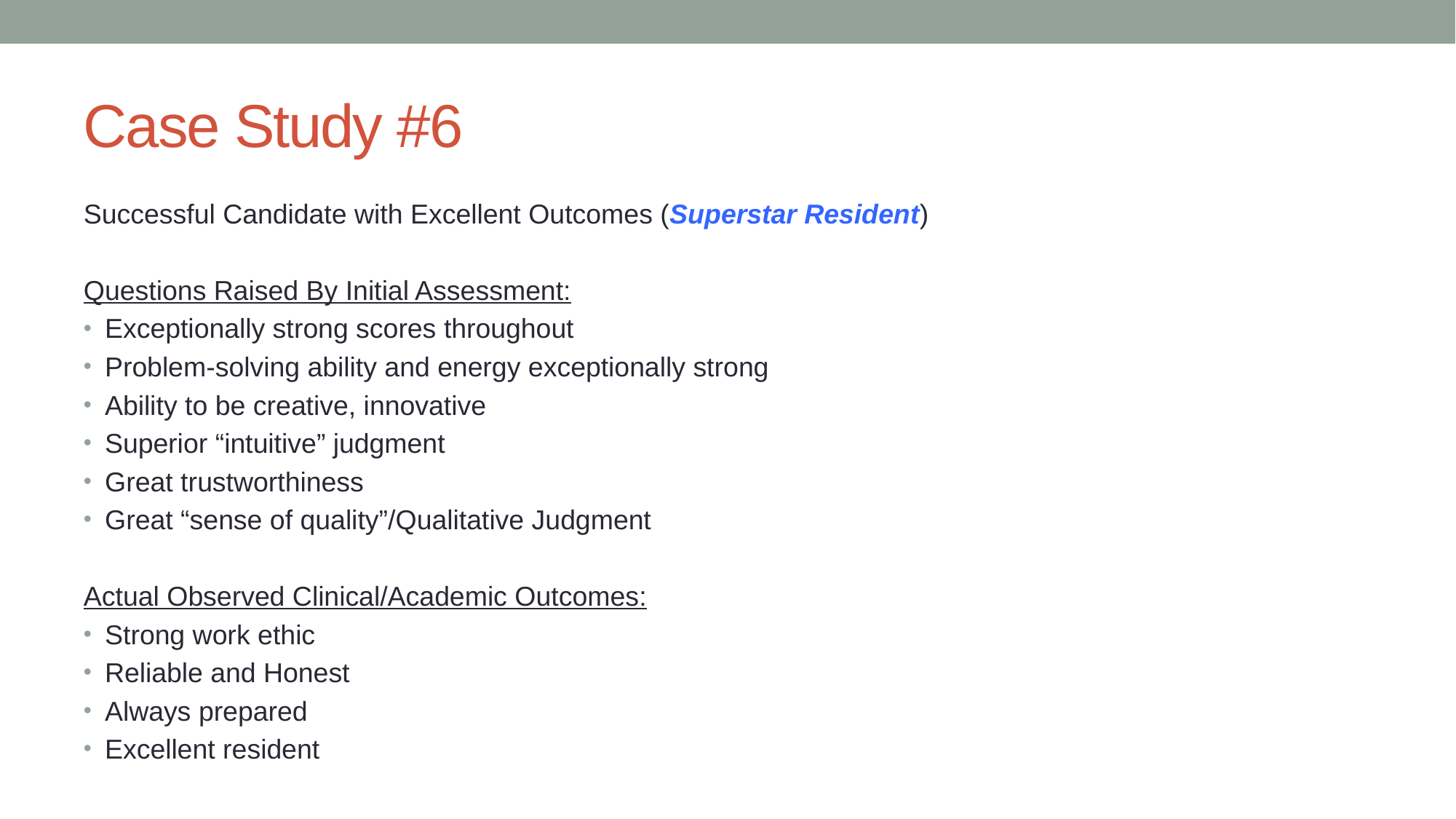

# Case Study #6
Successful Candidate with Excellent Outcomes (Superstar Resident)

Questions Raised By Initial Assessment:
Exceptionally strong scores throughout
Problem-solving ability and energy exceptionally strong
Ability to be creative, innovative
Superior “intuitive” judgment
Great trustworthiness
Great “sense of quality”/Qualitative Judgment

Actual Observed Clinical/Academic Outcomes:
Strong work ethic
Reliable and Honest
Always prepared
Excellent resident